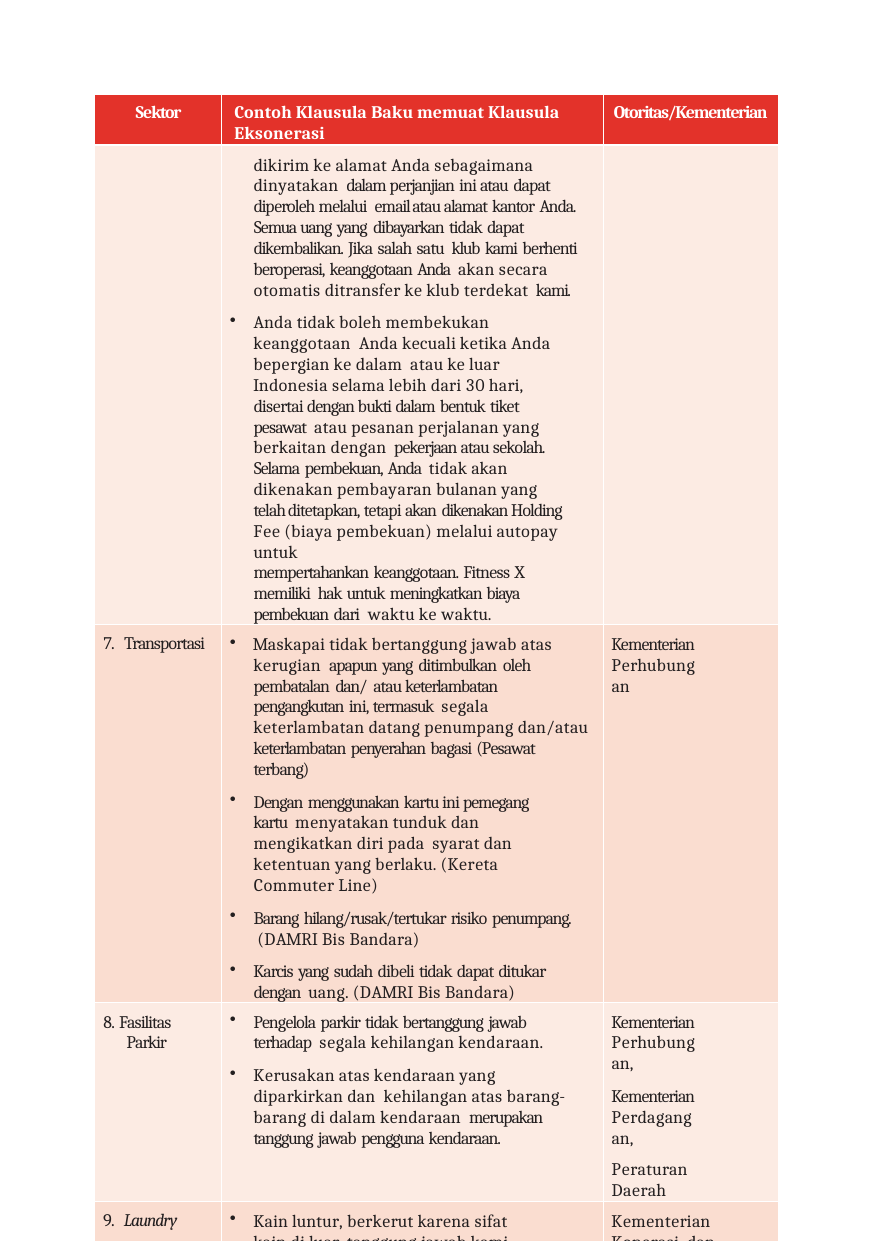

| Sektor | Contoh Klausula Baku memuat Klausula Eksonerasi | Otoritas/Kementerian |
| --- | --- | --- |
|  | dikirim ke alamat Anda sebagaimana dinyatakan dalam perjanjian ini atau dapat diperoleh melalui email atau alamat kantor Anda. Semua uang yang dibayarkan tidak dapat dikembalikan. Jika salah satu klub kami berhenti beroperasi, keanggotaan Anda akan secara otomatis ditransfer ke klub terdekat kami. Anda tidak boleh membekukan keanggotaan Anda kecuali ketika Anda bepergian ke dalam atau ke luar Indonesia selama lebih dari 30 hari, disertai dengan bukti dalam bentuk tiket pesawat atau pesanan perjalanan yang berkaitan dengan pekerjaan atau sekolah. Selama pembekuan, Anda tidak akan dikenakan pembayaran bulanan yang telah ditetapkan, tetapi akan dikenakan Holding Fee (biaya pembekuan) melalui autopay untuk mempertahankan keanggotaan. Fitness X memiliki hak untuk meningkatkan biaya pembekuan dari waktu ke waktu. |  |
| 7. Transportasi | Maskapai tidak bertanggung jawab atas kerugian apapun yang ditimbulkan oleh pembatalan dan/ atau keterlambatan pengangkutan ini, termasuk segala keterlambatan datang penumpang dan/atau keterlambatan penyerahan bagasi (Pesawat terbang) Dengan menggunakan kartu ini pemegang kartu menyatakan tunduk dan mengikatkan diri pada syarat dan ketentuan yang berlaku. (Kereta Commuter Line) Barang hilang/rusak/tertukar risiko penumpang. (DAMRI Bis Bandara) Karcis yang sudah dibeli tidak dapat ditukar dengan uang. (DAMRI Bis Bandara) | Kementerian Perhubungan |
| 8. Fasilitas Parkir | Pengelola parkir tidak bertanggung jawab terhadap segala kehilangan kendaraan. Kerusakan atas kendaraan yang diparkirkan dan kehilangan atas barang-barang di dalam kendaraan merupakan tanggung jawab pengguna kendaraan. | Kementerian Perhubungan, Kementerian Perdagangan, Peraturan Daerah |
| 9. Laundry | Kain luntur, berkerut karena sifat kain di luar tanggung jawab kami. Cucian yang tidak diambil dalam waktu 1 bulan bila rusak atau hilang bukan tanggung jawab kami. | Kementerian Koperasi dan Usaha Kecil Menengah |
Perjanjian Baku: Masalah dan Solusi |     95